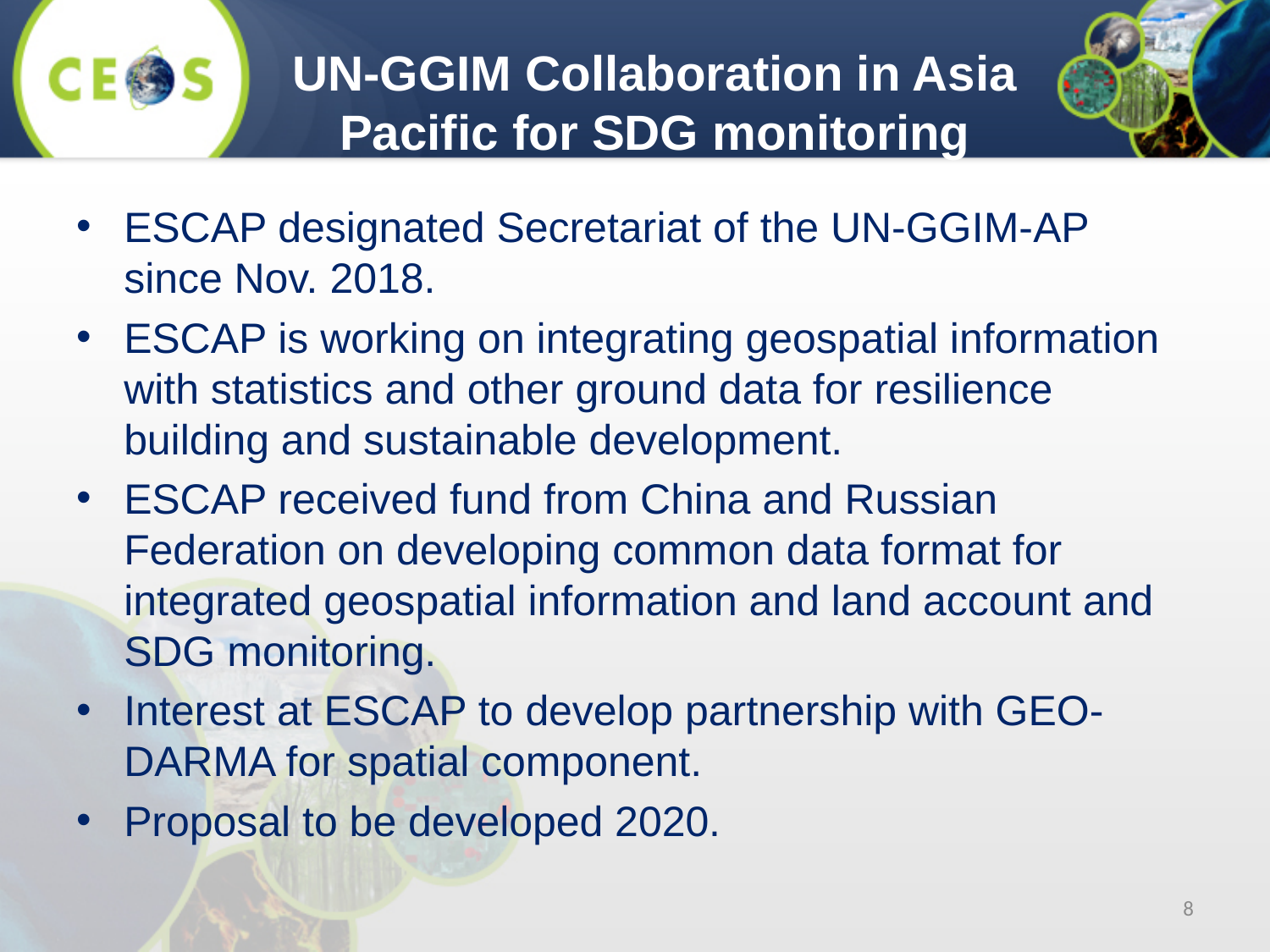

UN-GGIM Collaboration in Asia Pacific for SDG monitoring
ESCAP designated Secretariat of the UN-GGIM-AP since Nov. 2018.
ESCAP is working on integrating geospatial information with statistics and other ground data for resilience building and sustainable development.
ESCAP received fund from China and Russian Federation on developing common data format for integrated geospatial information and land account and SDG monitoring.
Interest at ESCAP to develop partnership with GEO-DARMA for spatial component.
Proposal to be developed 2020.